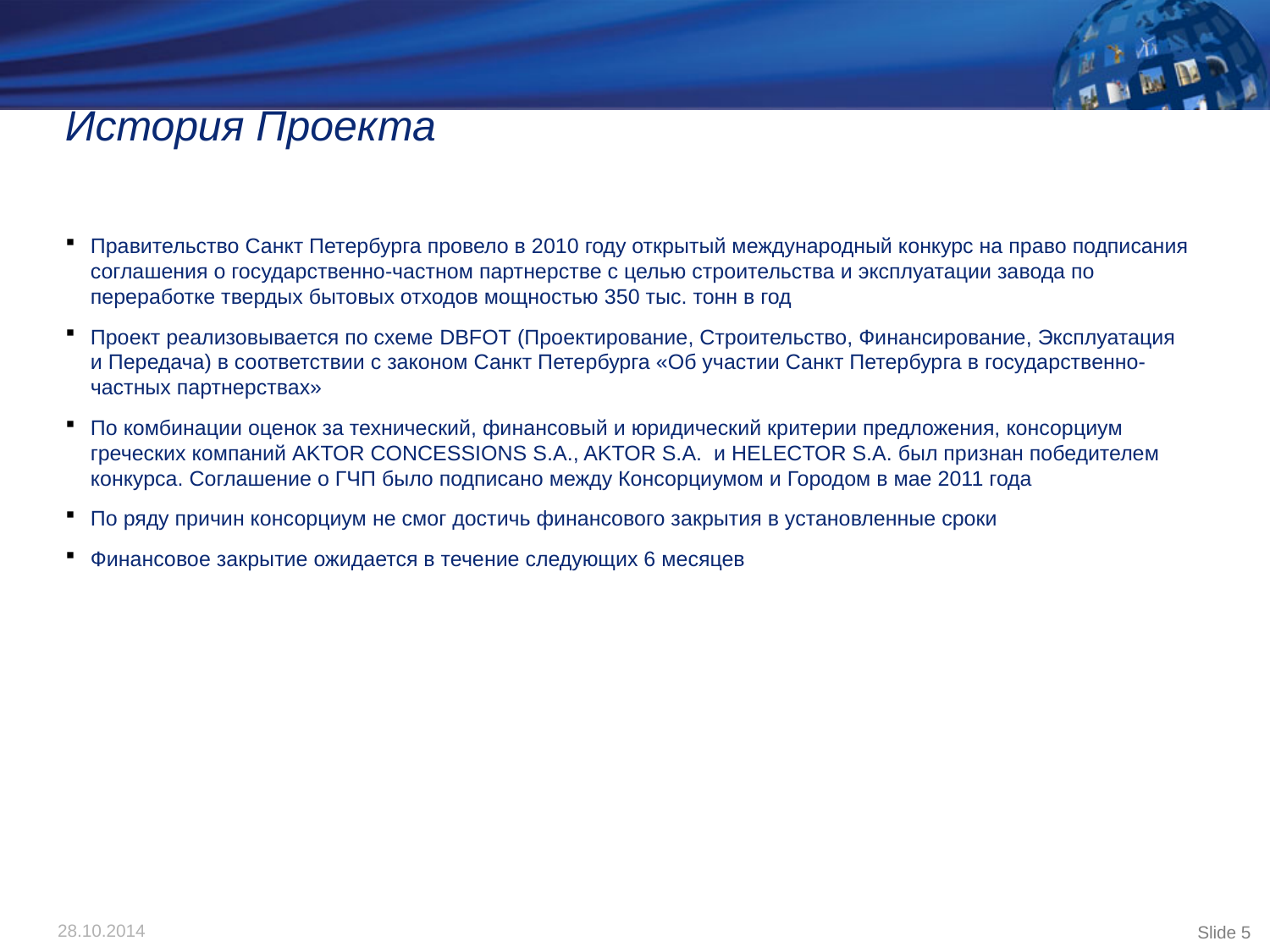

# История Проекта
Правительство Санкт Петербурга провело в 2010 году открытый международный конкурс на право подписания соглашения о государственно-частном партнерстве с целью строительства и эксплуатации завода по переработке твердых бытовых отходов мощностью 350 тыс. тонн в год
Проект реализовывается по схеме DBFOT (Проектирование, Строительство, Финансирование, Эксплуатация и Передача) в соответствии с законом Санкт Петербурга «Об участии Санкт Петербурга в государственно-частных партнерствах»
По комбинации оценок за технический, финансовый и юридический критерии предложения, консорциум греческих компаний AKTOR CONCESSIONS S.A., AKTOR S.A.  и HELECTOR S.A. был признан победителем конкурса. Соглашение о ГЧП было подписано между Консорциумом и Городом в мае 2011 года
По ряду причин консорциум не смог достичь финансового закрытия в установленные сроки
Финансовое закрытие ожидается в течение следующих 6 месяцев

28.10.2014